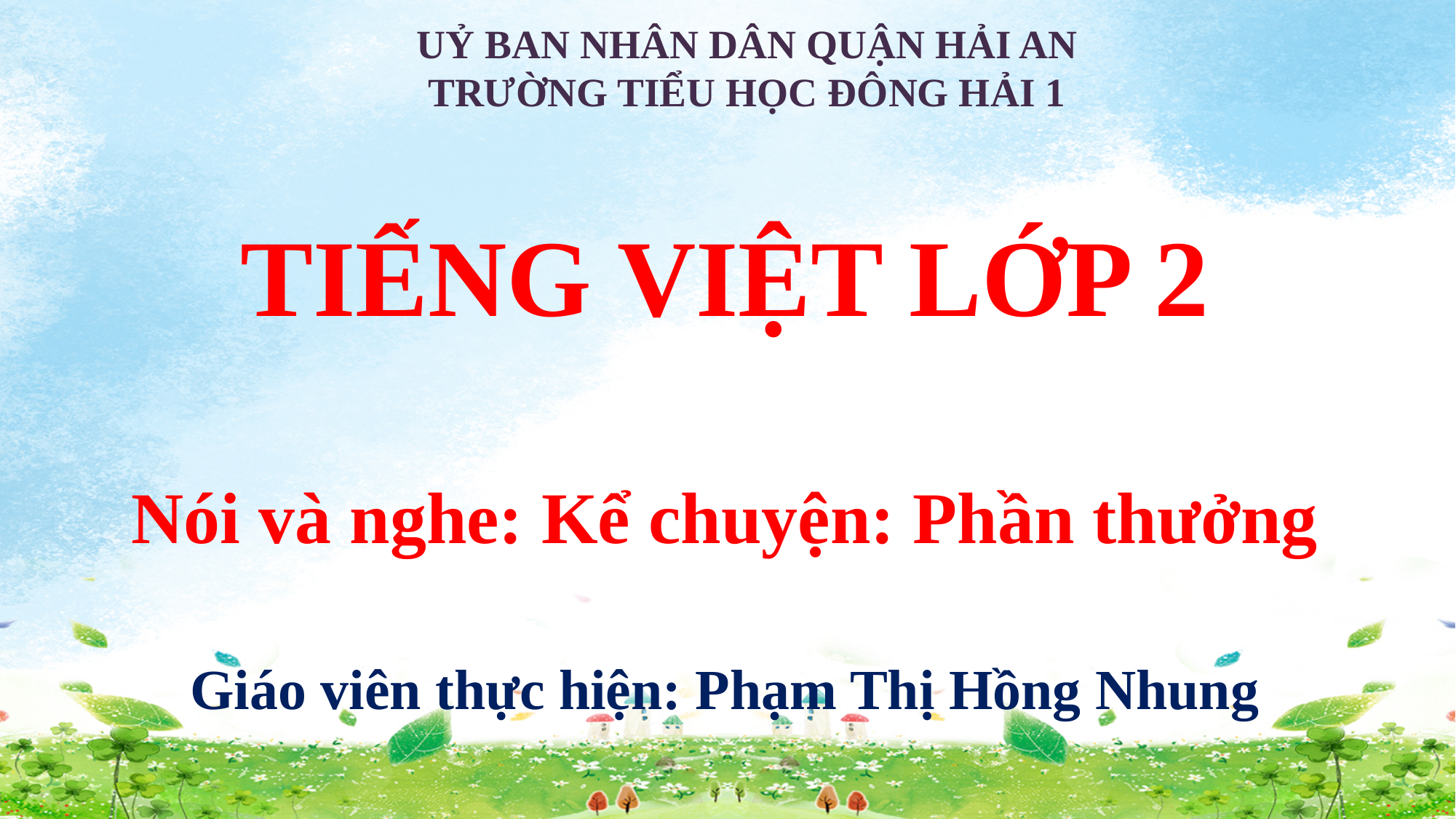

UỶ BAN NHÂN DÂN QUẬN HẢI AN
TRƯỜNG TIỂU HỌC ĐÔNG HẢI 1
TIẾNG VIỆT LỚP 2

Nói và nghe: Kể chuyện: Phần thưởng

Giáo viên thực hiện: Phạm Thị Hồng Nhung